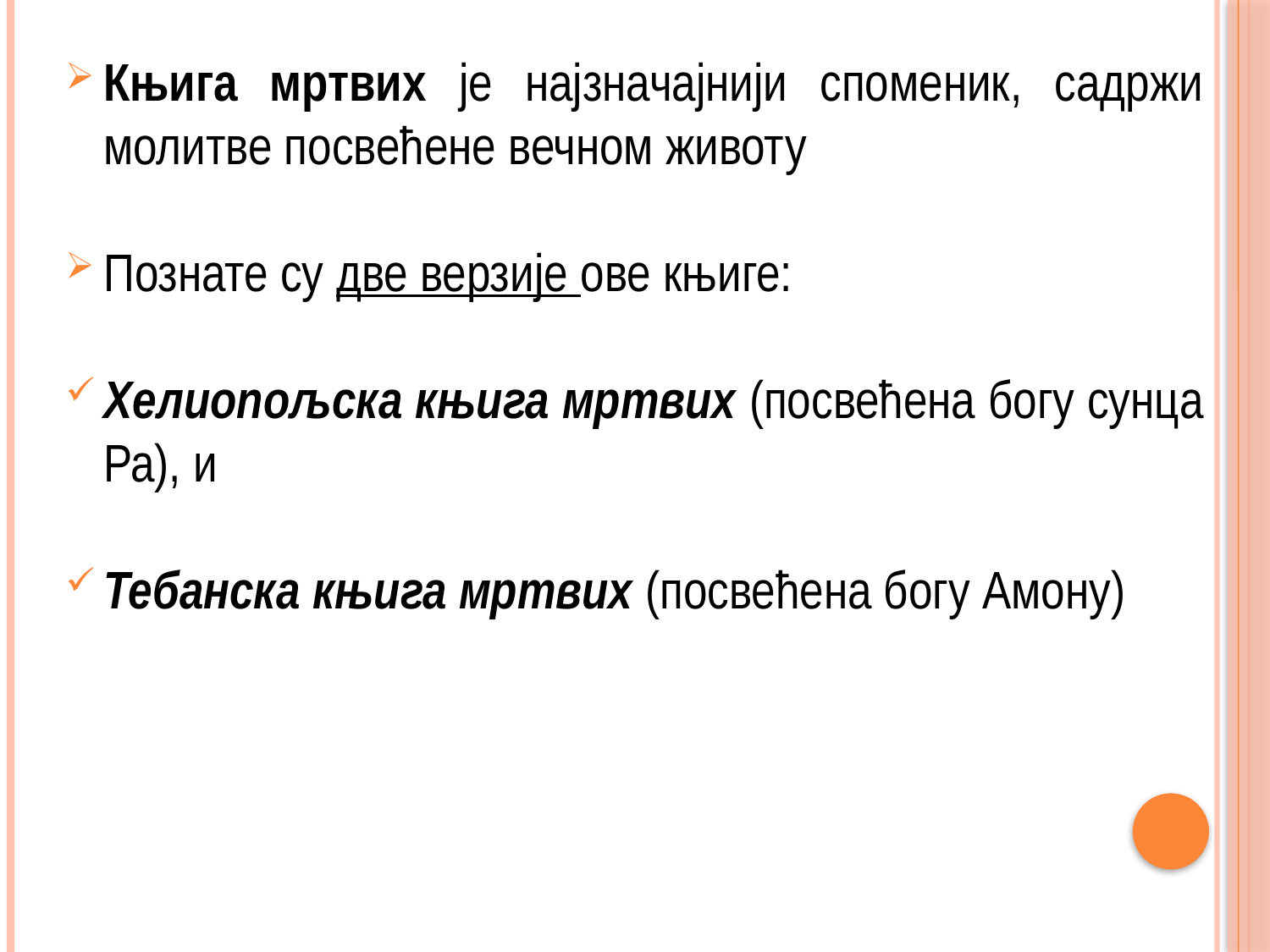

Књига мртвих је најзначајнији споменик, садржи молитве посвећене вечном животу

Познате су две верзије ове књиге:

Хелиопољска књига мртвих (посвећена богу сунца Ра), и

Тебанска књига мртвих (посвећена богу Амону)